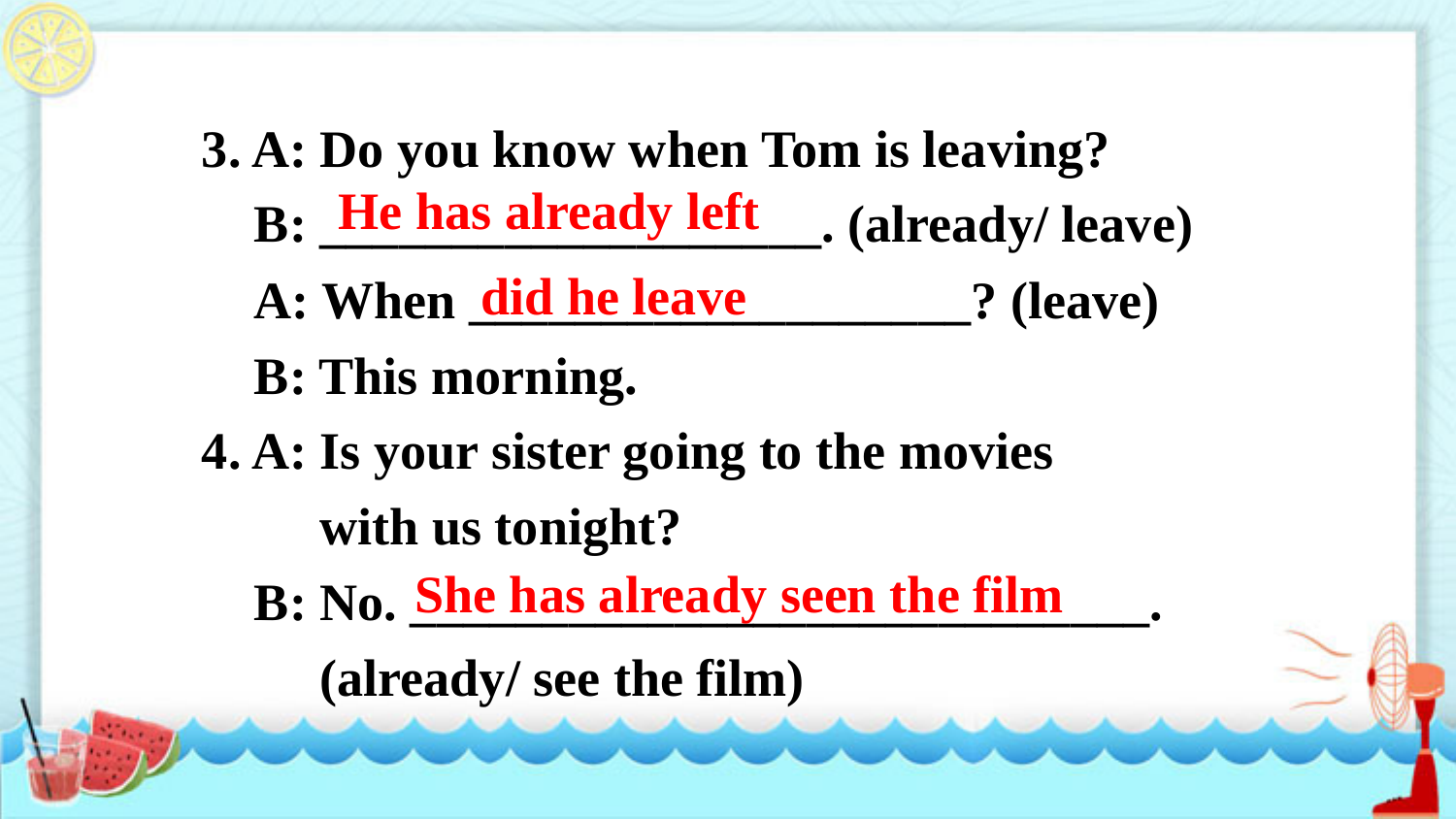

3. A: Do you know when Tom is leaving?
    B: ___________________. (already/ leave)
    A: When ___________________? (leave)
    B: This morning.
4. A: Is your sister going to the movies
         with us tonight?
    B: No. ____________________________.
         (already/ see the film)
He has already left
did he leave
She has already seen the film